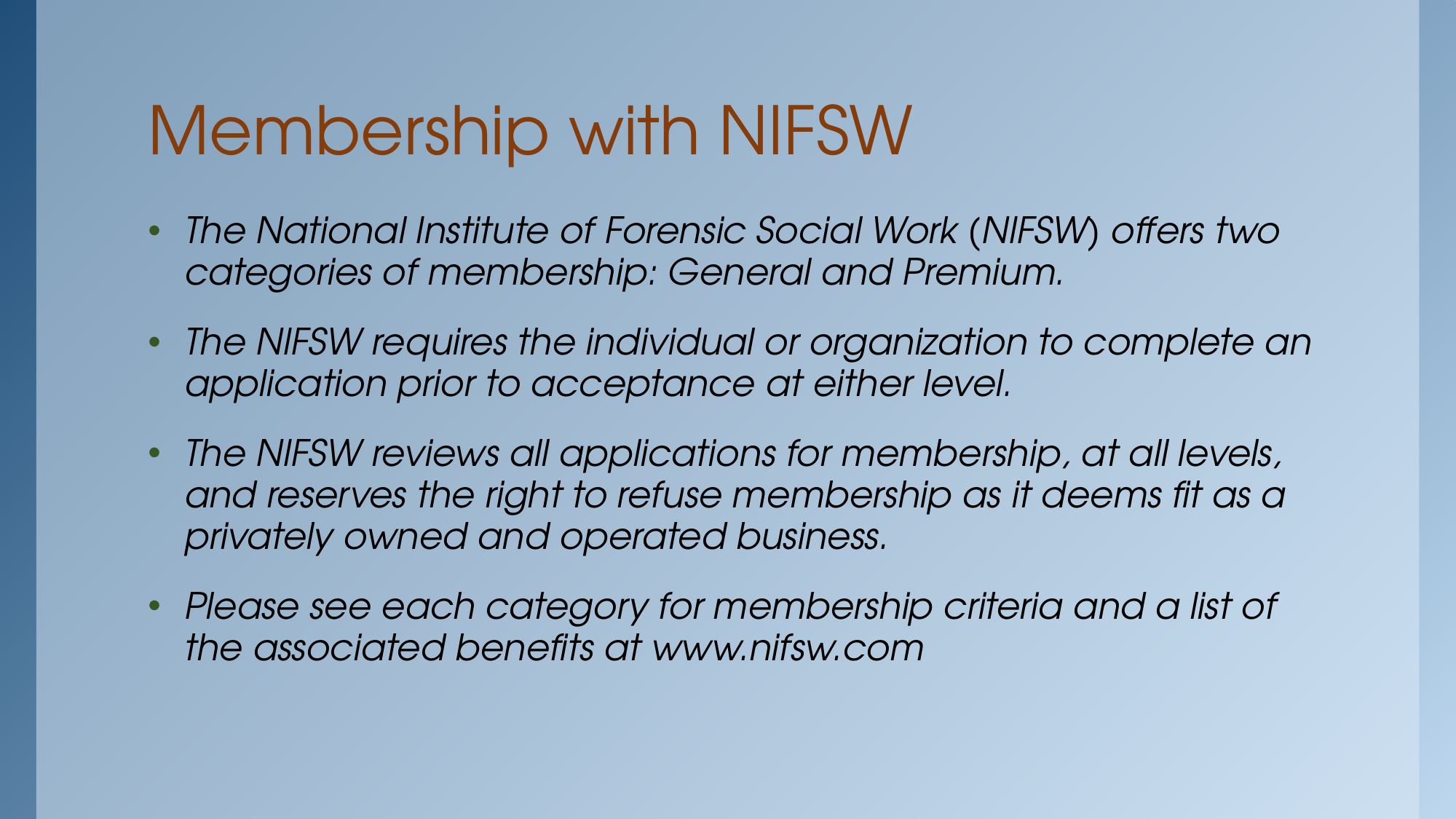

# Membership with NIFSW
The National Institute of Forensic Social Work (NIFSW) offers two categories of membership: General and Premium.
The NIFSW requires the individual or organization to complete an application prior to acceptance at either level.
The NIFSW reviews all applications for membership, at all levels, and reserves the right to refuse membership as it deems fit as a privately owned and operated business.
Please see each category for membership criteria and a list of the associated benefits at www.nifsw.com